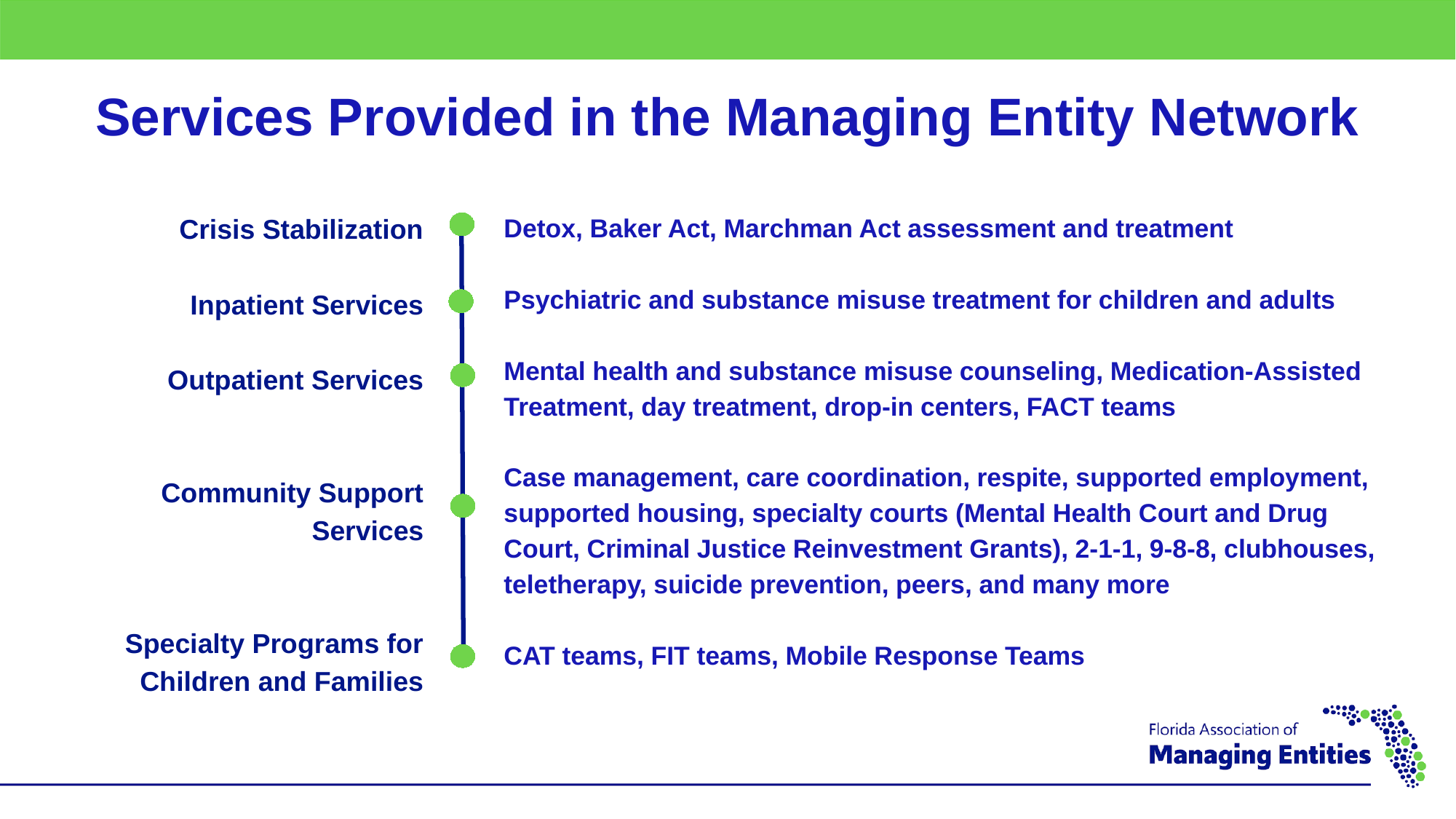

# Services Provided in the Managing Entity Network
Crisis Stabilization

Inpatient Services

Outpatient Services

Community Support Services

Specialty Programs for Children and Families
Detox, Baker Act, Marchman Act assessment and treatment

Psychiatric and substance misuse treatment for children and adults

Mental health and substance misuse counseling, Medication-Assisted Treatment, day treatment, drop-in centers, FACT teams

Case management, care coordination, respite, supported employment, supported housing, specialty courts (Mental Health Court and Drug Court, Criminal Justice Reinvestment Grants), 2-1-1, 9-8-8, clubhouses, teletherapy, suicide prevention, peers, and many more

CAT teams, FIT teams, Mobile Response Teams